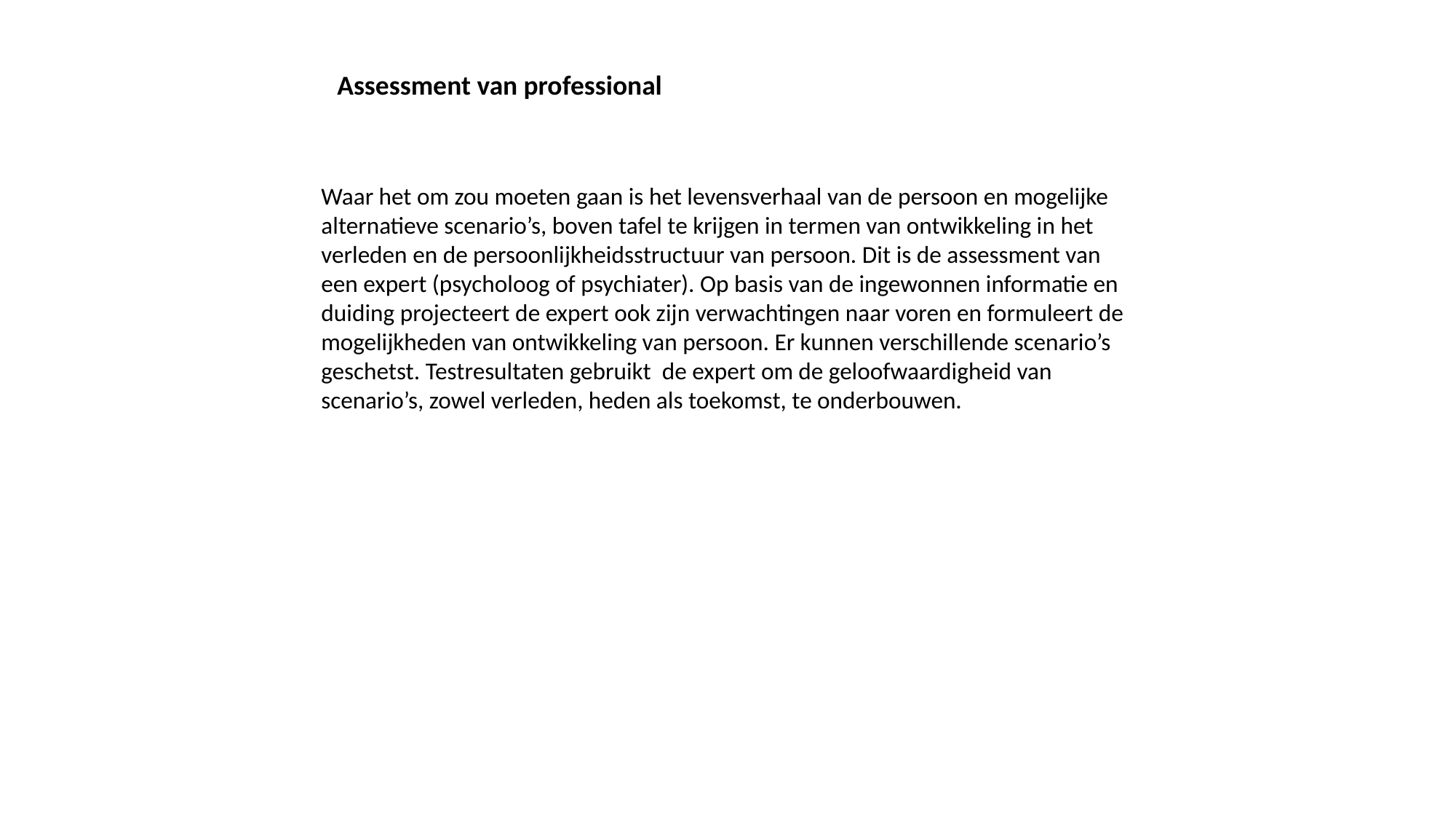

Assessment van professional
Waar het om zou moeten gaan is het levensverhaal van de persoon en mogelijke alternatieve scenario’s, boven tafel te krijgen in termen van ontwikkeling in het verleden en de persoonlijkheidsstructuur van persoon. Dit is de assessment van een expert (psycholoog of psychiater). Op basis van de ingewonnen informatie en duiding projecteert de expert ook zijn verwachtingen naar voren en formuleert de mogelijkheden van ontwikkeling van persoon. Er kunnen verschillende scenario’s geschetst. Testresultaten gebruikt  de expert om de geloofwaardigheid van scenario’s, zowel verleden, heden als toekomst, te onderbouwen.